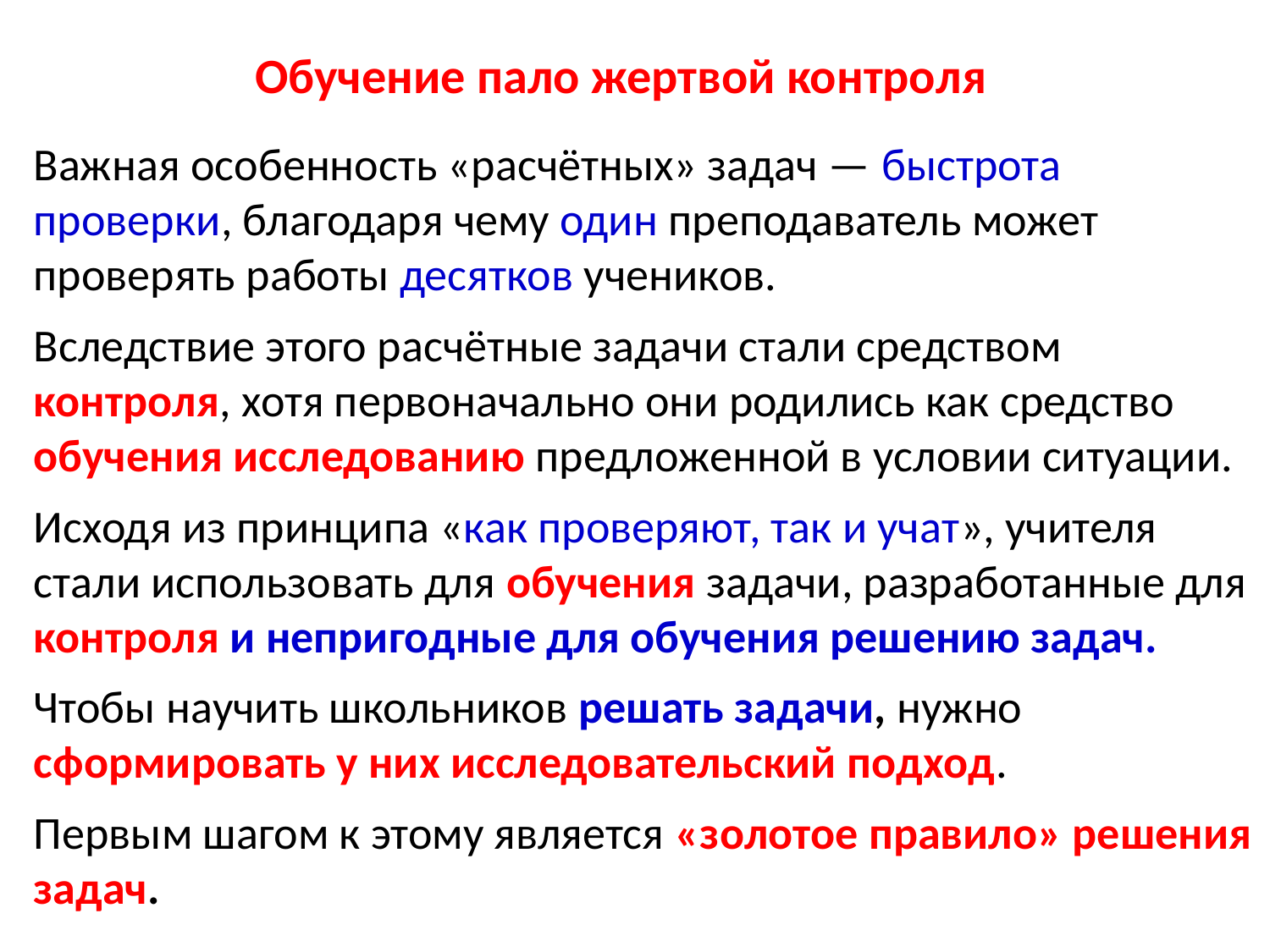

Обучение пало жертвой контроля
Важная особенность «расчётных» задач — быстрота проверки, благодаря чему один преподаватель может проверять работы десятков учеников.
Вследствие этого расчётные задачи стали средством контроля, хотя первоначально они родились как средство обучения исследованию предложенной в условии ситуации.
Исходя из принципа «как проверяют, так и учат», учителя стали использовать для обучения задачи, разработанные для контроля и непригодные для обучения решению задач.
Чтобы научить школьников решать задачи, нужно сформировать у них исследовательский подход.
Первым шагом к этому является «золотое правило» решения задач.